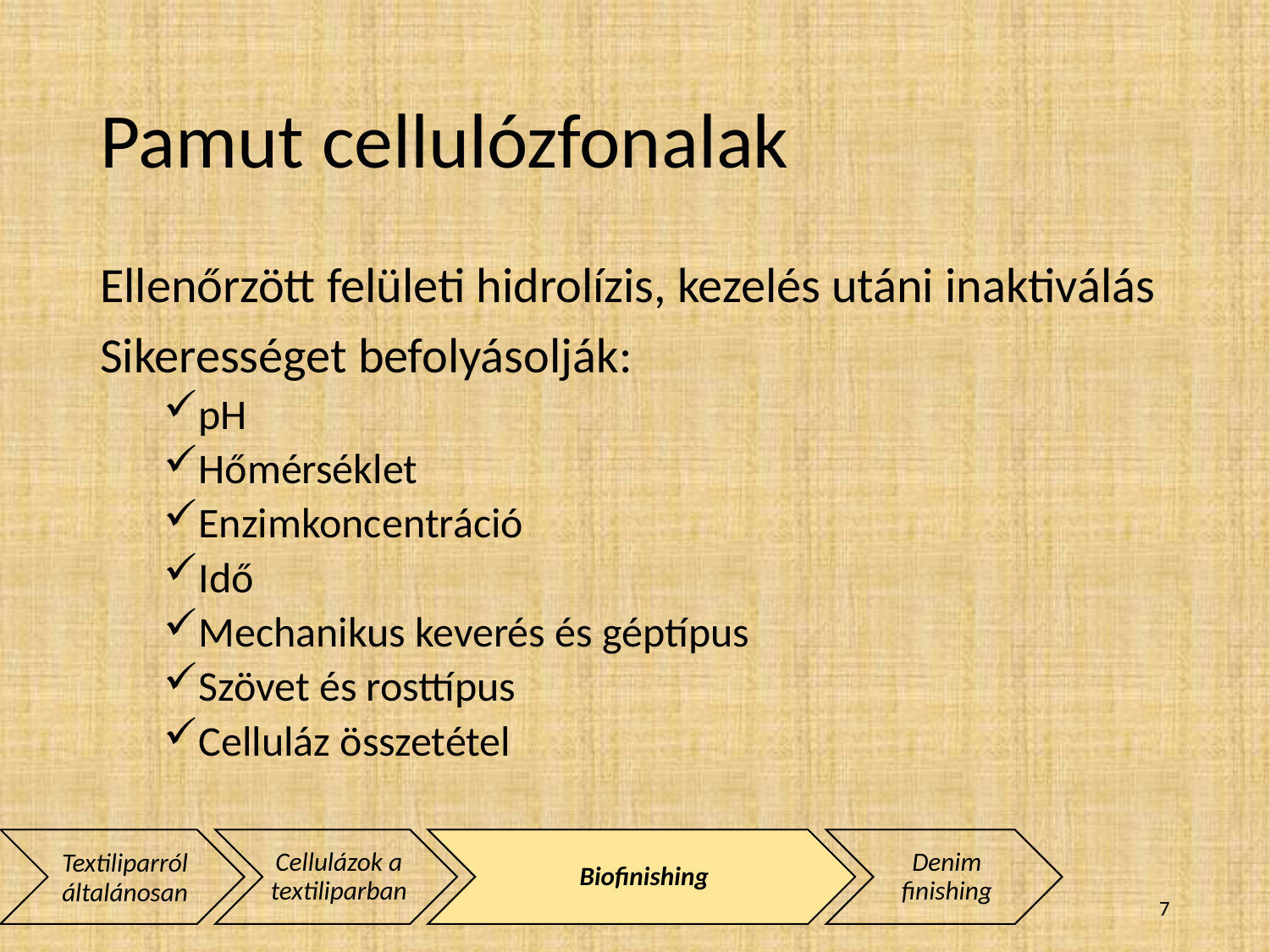

# Pamut cellulózfonalak
Ellenőrzött felületi hidrolízis, kezelés utáni inaktiválás
Sikerességet befolyásolják:
pH
Hőmérséklet
Enzimkoncentráció
Idő
Mechanikus keverés és géptípus
Szövet és rosttípus
Celluláz összetétel
Textiliparról általánosan
Cellulázok a textiliparban
Biofinishing
Denim finishing
7